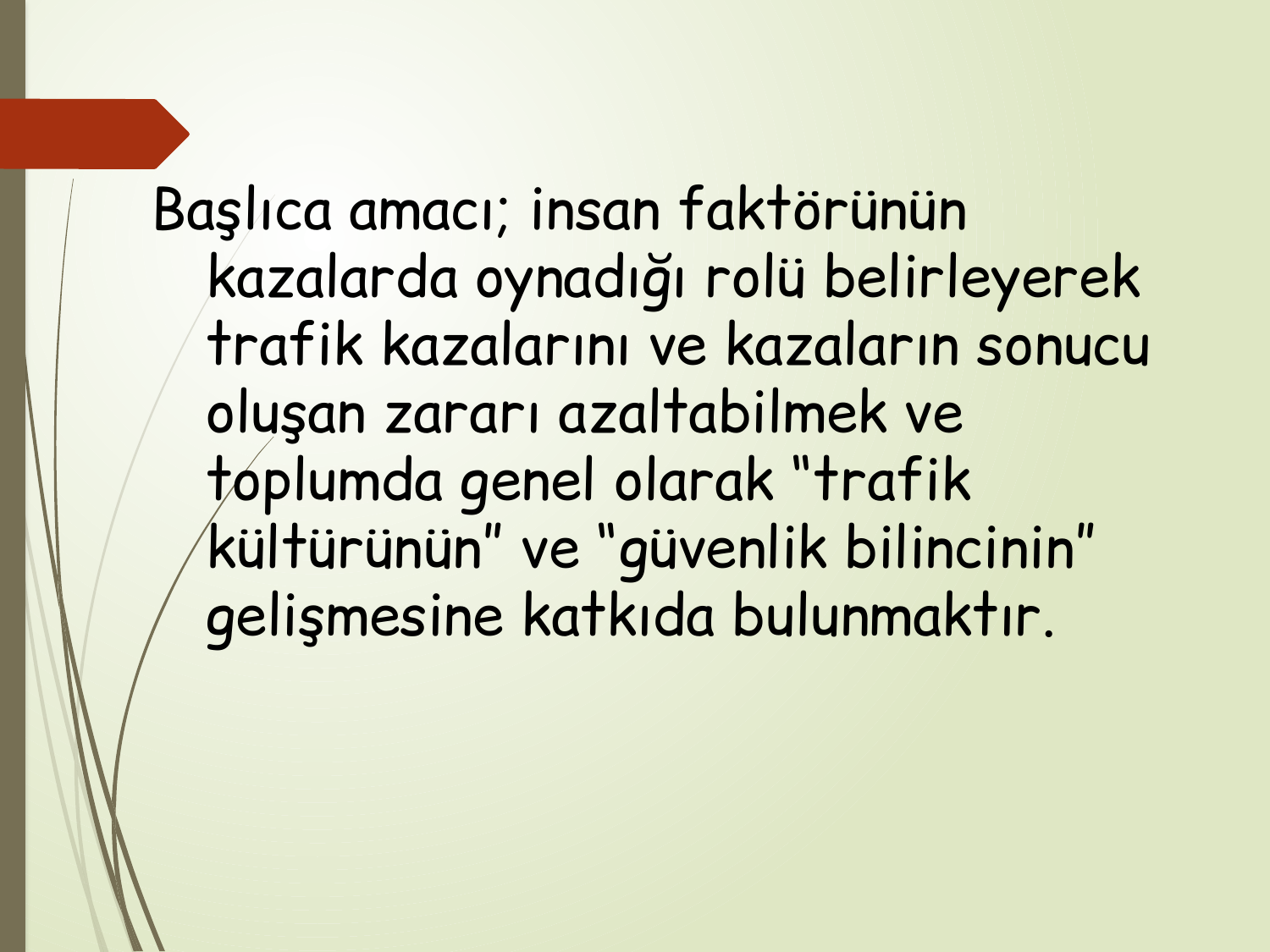

Başlıca amacı; insan faktörünün kazalarda oynadığı rolü belirleyerek trafik kazalarını ve kazaların sonucu oluşan zararı azaltabilmek ve toplumda genel olarak “trafik kültürünün” ve “güvenlik bilincinin” gelişmesine katkıda bulunmaktır.